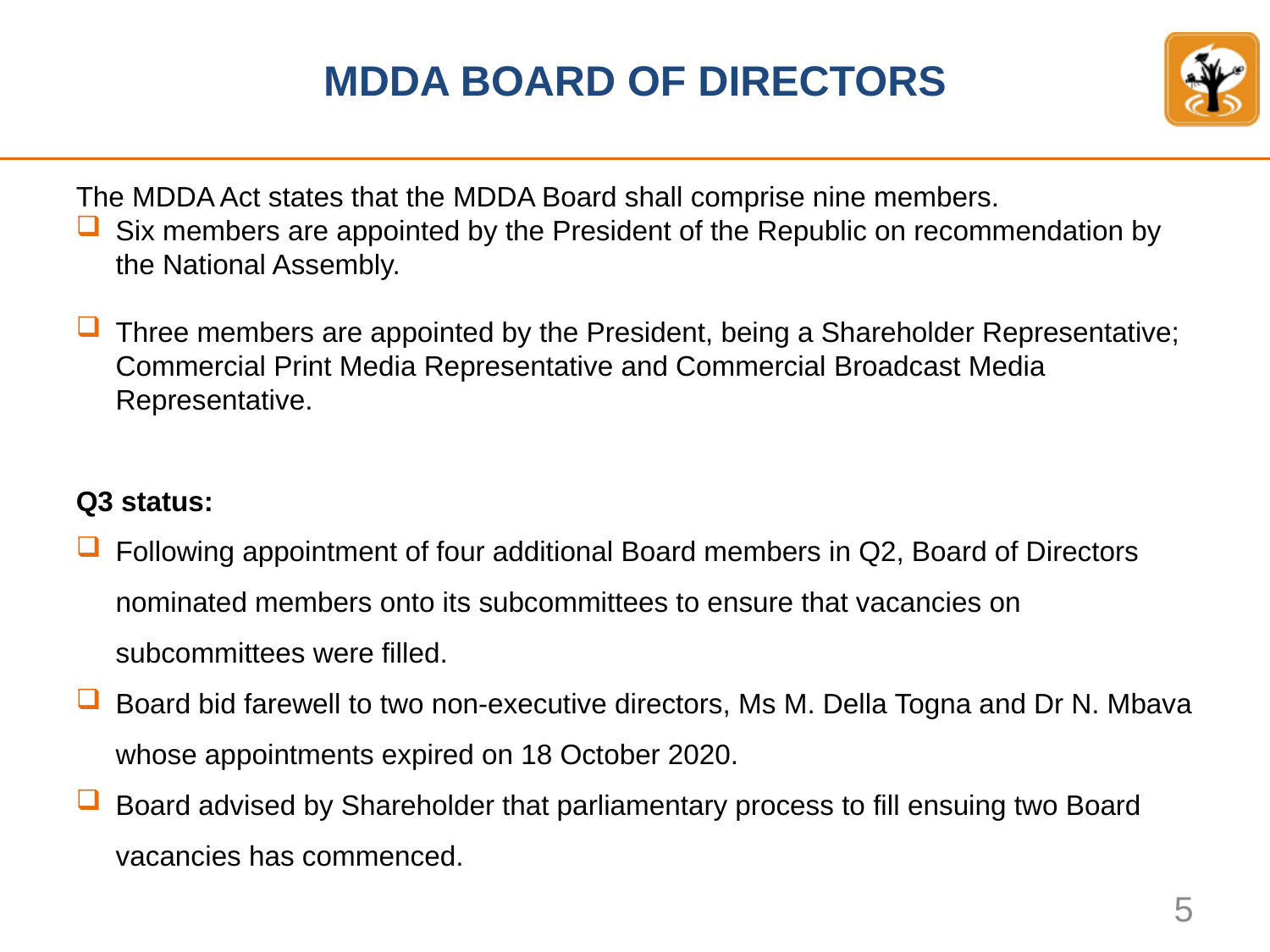

# MDDA BOARD OF DIRECTORS
The MDDA Act states that the MDDA Board shall comprise nine members.
Six members are appointed by the President of the Republic on recommendation by the National Assembly.

Three members are appointed by the President, being a Shareholder Representative; Commercial Print Media Representative and Commercial Broadcast Media Representative.

Q3 status:
Following appointment of four additional Board members in Q2, Board of Directors nominated members onto its subcommittees to ensure that vacancies on subcommittees were filled.
Board bid farewell to two non-executive directors, Ms M. Della Togna and Dr N. Mbava whose appointments expired on 18 October 2020.
Board advised by Shareholder that parliamentary process to fill ensuing two Board vacancies has commenced.

5